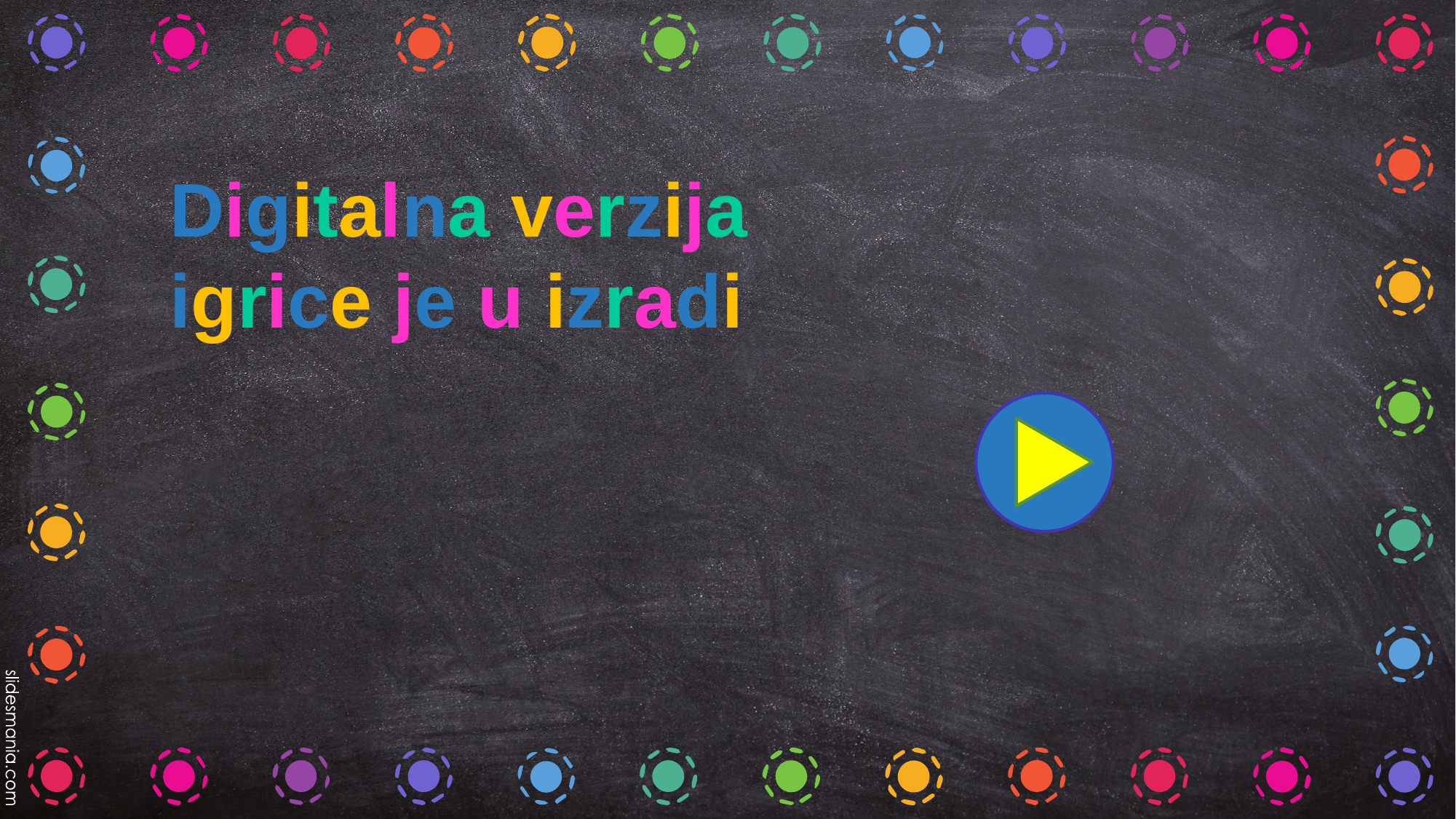

# Digitalna verzija igrice je u izradi